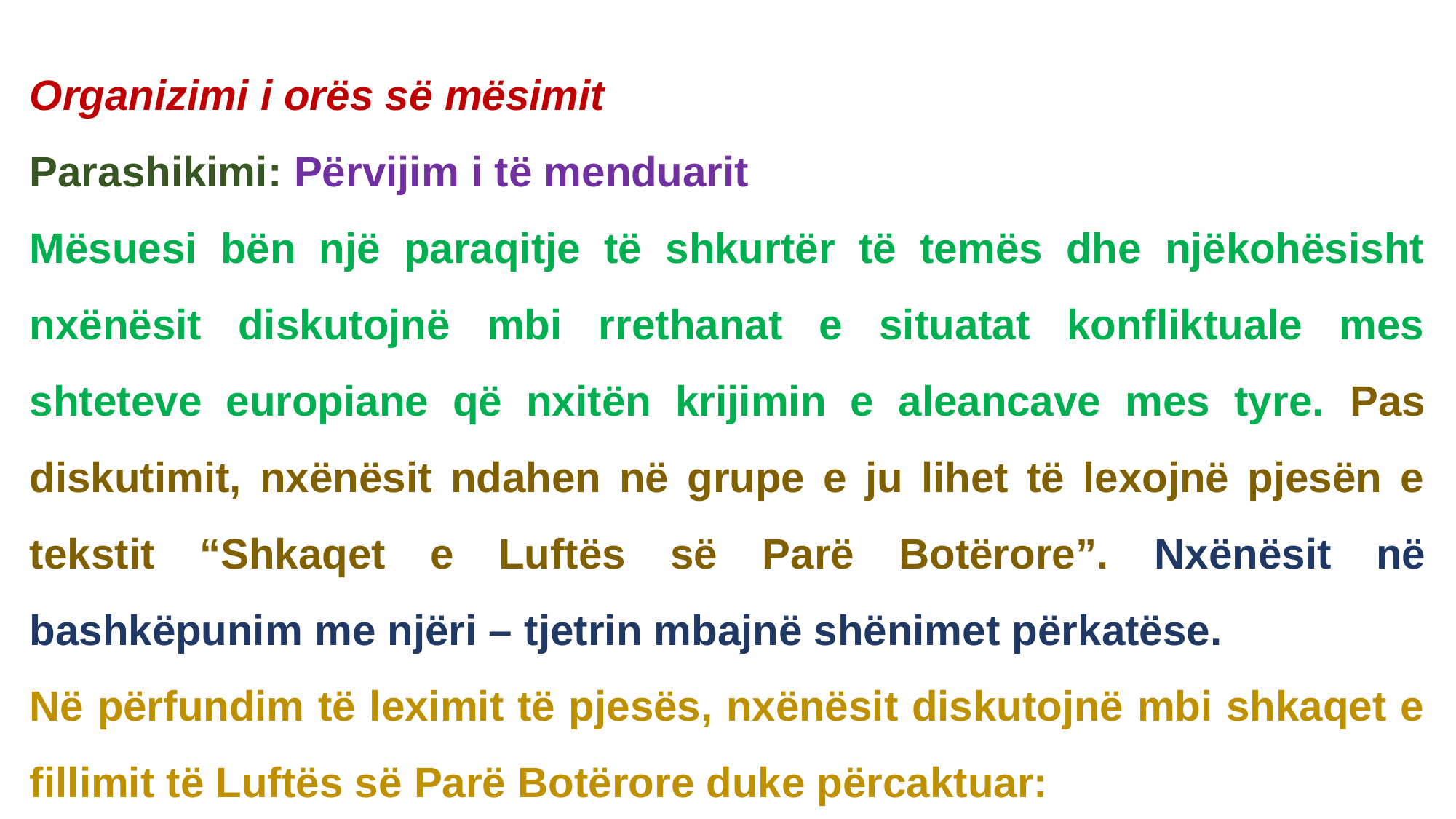

Organizimi i orës së mësimit
Parashikimi: Përvijim i të menduarit
Mësuesi bën një paraqitje të shkurtër të temës dhe njëkohësisht nxënësit diskutojnë mbi rrethanat e situatat konfliktuale mes shteteve europiane që nxitën krijimin e aleancave mes tyre. Pas diskutimit, nxënësit ndahen në grupe e ju lihet të lexojnë pjesën e tekstit “Shkaqet e Luftës së Parë Botërore”. Nxënësit në bashkëpunim me njëri – tjetrin mbajnë shënimet përkatëse.
Në përfundim të leximit të pjesës, nxënësit diskutojnë mbi shkaqet e fillimit të Luftës së Parë Botërore duke përcaktuar: